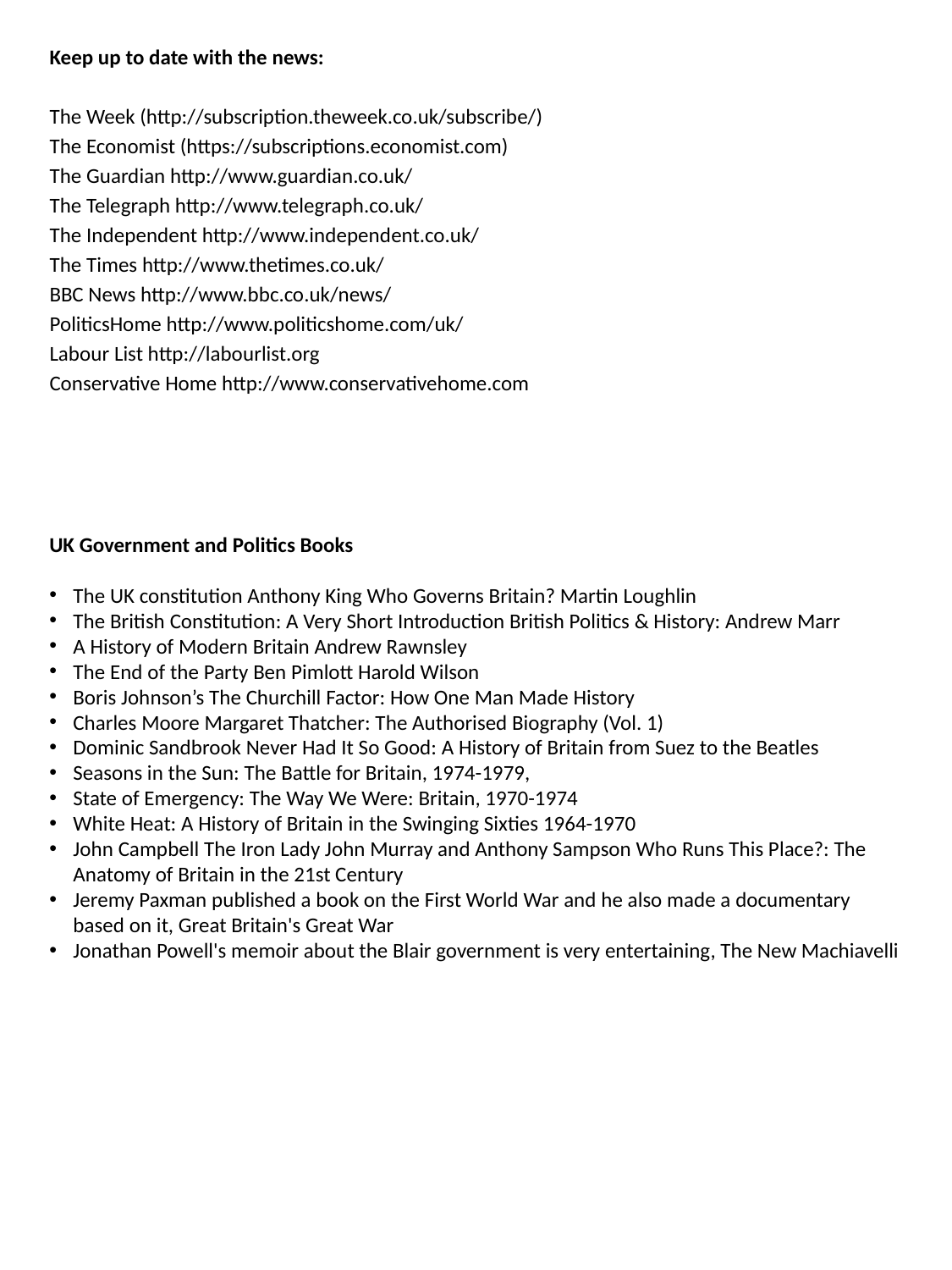

Keep up to date with the news:

The Week (http://subscription.theweek.co.uk/subscribe/)
The Economist (https://subscriptions.economist.com)
The Guardian http://www.guardian.co.uk/
The Telegraph http://www.telegraph.co.uk/
The Independent http://www.independent.co.uk/
The Times http://www.thetimes.co.uk/
BBC News http://www.bbc.co.uk/news/
PoliticsHome http://www.politicshome.com/uk/
Labour List http://labourlist.org
Conservative Home http://www.conservativehome.com
UK Government and Politics Books

The UK constitution Anthony King Who Governs Britain? Martin Loughlin
The British Constitution: A Very Short Introduction British Politics & History: Andrew Marr
A History of Modern Britain Andrew Rawnsley
The End of the Party Ben Pimlott Harold Wilson
Boris Johnson’s The Churchill Factor: How One Man Made History
Charles Moore Margaret Thatcher: The Authorised Biography (Vol. 1)
Dominic Sandbrook Never Had It So Good: A History of Britain from Suez to the Beatles
Seasons in the Sun: The Battle for Britain, 1974-1979,
State of Emergency: The Way We Were: Britain, 1970-1974
White Heat: A History of Britain in the Swinging Sixties 1964-1970
John Campbell The Iron Lady John Murray and Anthony Sampson Who Runs This Place?: The Anatomy of Britain in the 21st Century
Jeremy Paxman published a book on the First World War and he also made a documentary based on it, Great Britain's Great War
Jonathan Powell's memoir about the Blair government is very entertaining, The New Machiavelli